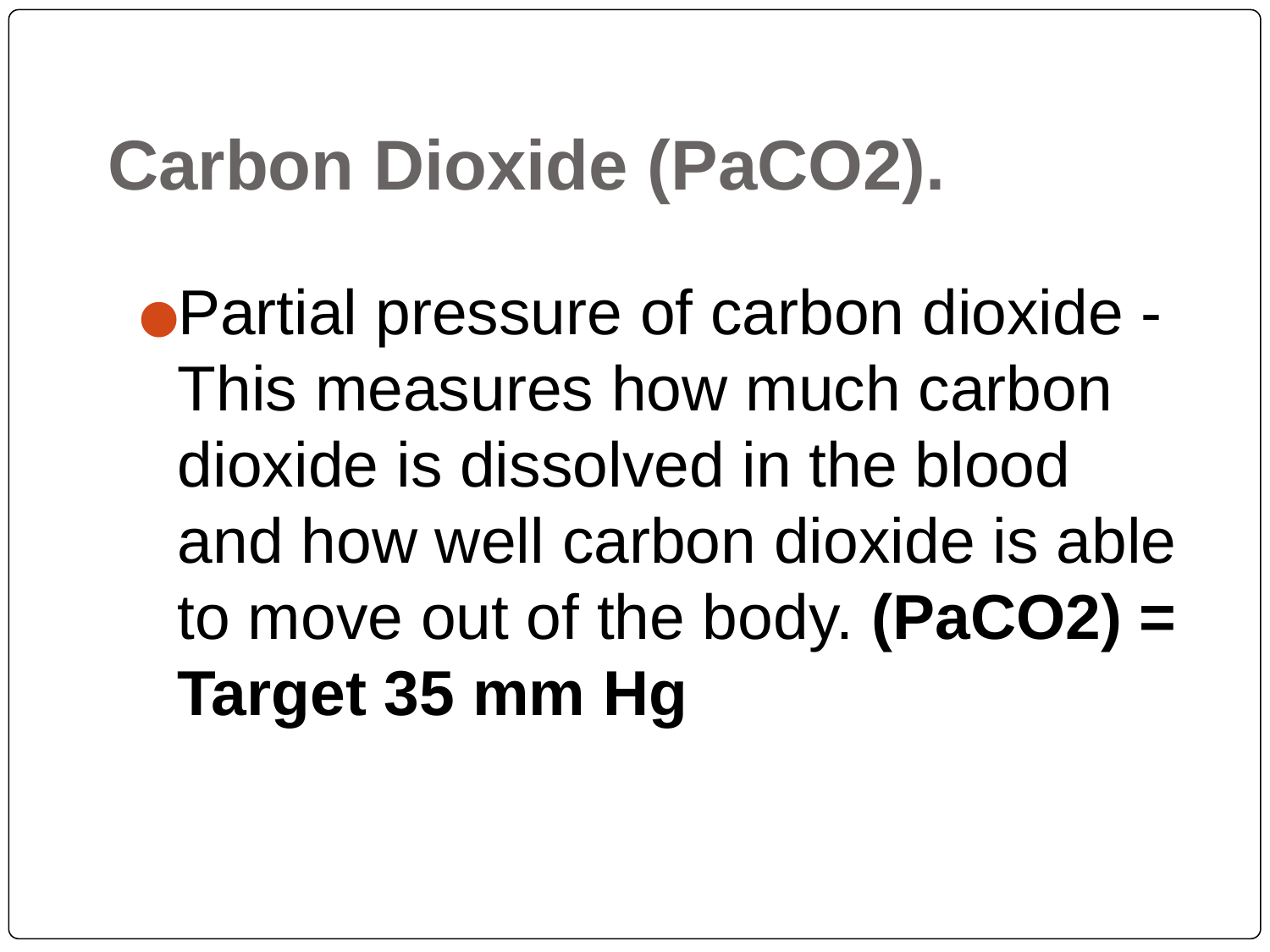

# Carbon Dioxide (PaCO2).

Partial pressure of carbon dioxide -  This measures how much carbon dioxide is dissolved in the blood and how well carbon dioxide is able to move out of the body. (PaCO2) = Target 35 mm Hg